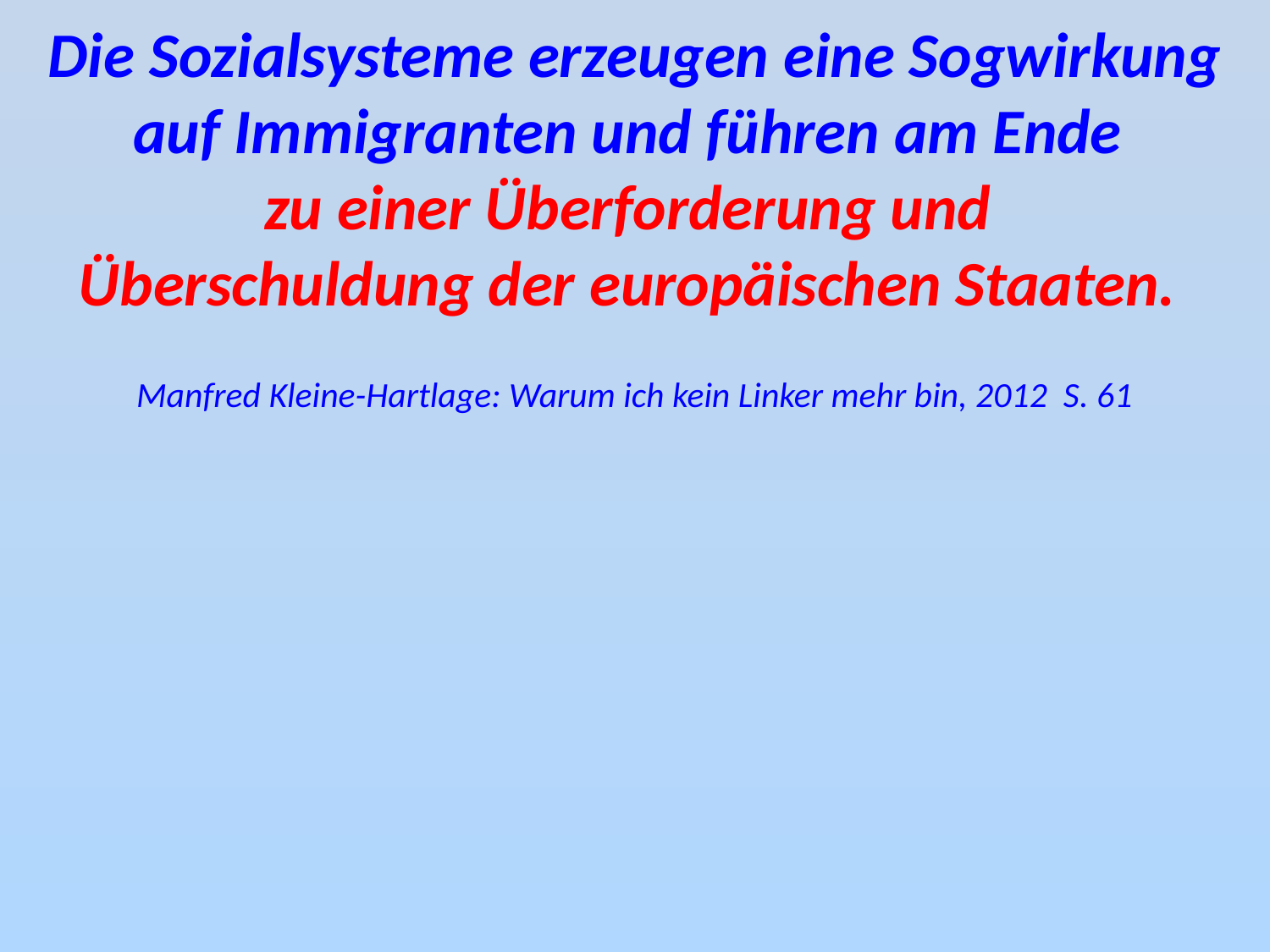

Die Sozialsysteme erzeugen eine Sogwirkung
auf Immigranten und führen am Ende
zu einer Überforderung und
Überschuldung der europäischen Staaten.

Manfred Kleine-Hartlage: Warum ich kein Linker mehr bin, 2012  S. 61